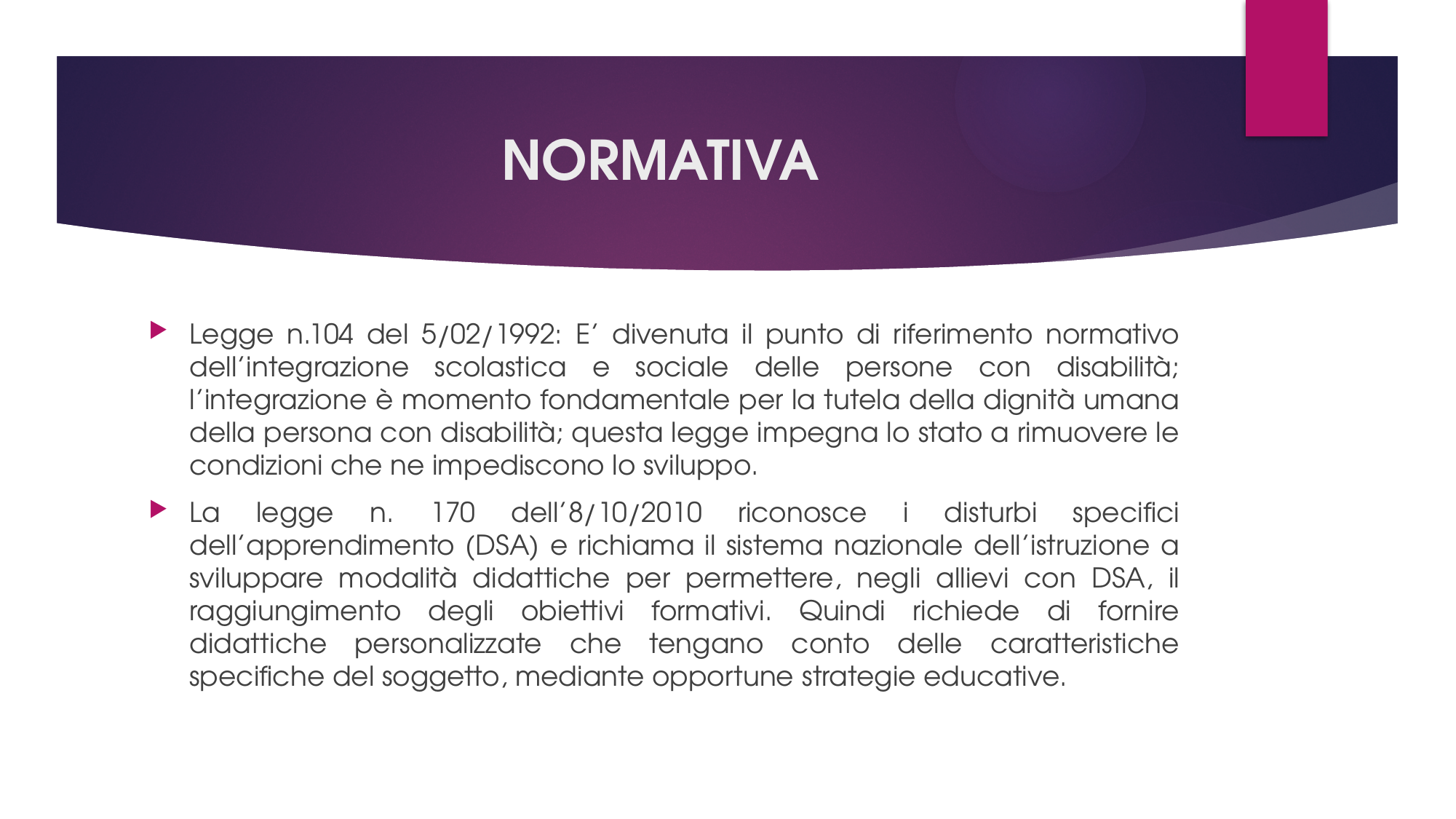

# NORMATIVA
Legge n.104 del 5/02/1992: E’ divenuta il punto di riferimento normativo dell’integrazione scolastica e sociale delle persone con disabilità; l’integrazione è momento fondamentale per la tutela della dignità umana della persona con disabilità; questa legge impegna lo stato a rimuovere le condizioni che ne impediscono lo sviluppo.
La legge n. 170 dell’8/10/2010 riconosce i disturbi specifici dell’apprendimento (DSA) e richiama il sistema nazionale dell’istruzione a sviluppare modalità didattiche per permettere, negli allievi con DSA, il raggiungimento degli obiettivi formativi. Quindi richiede di fornire didattiche personalizzate che tengano conto delle caratteristiche specifiche del soggetto, mediante opportune strategie educative.